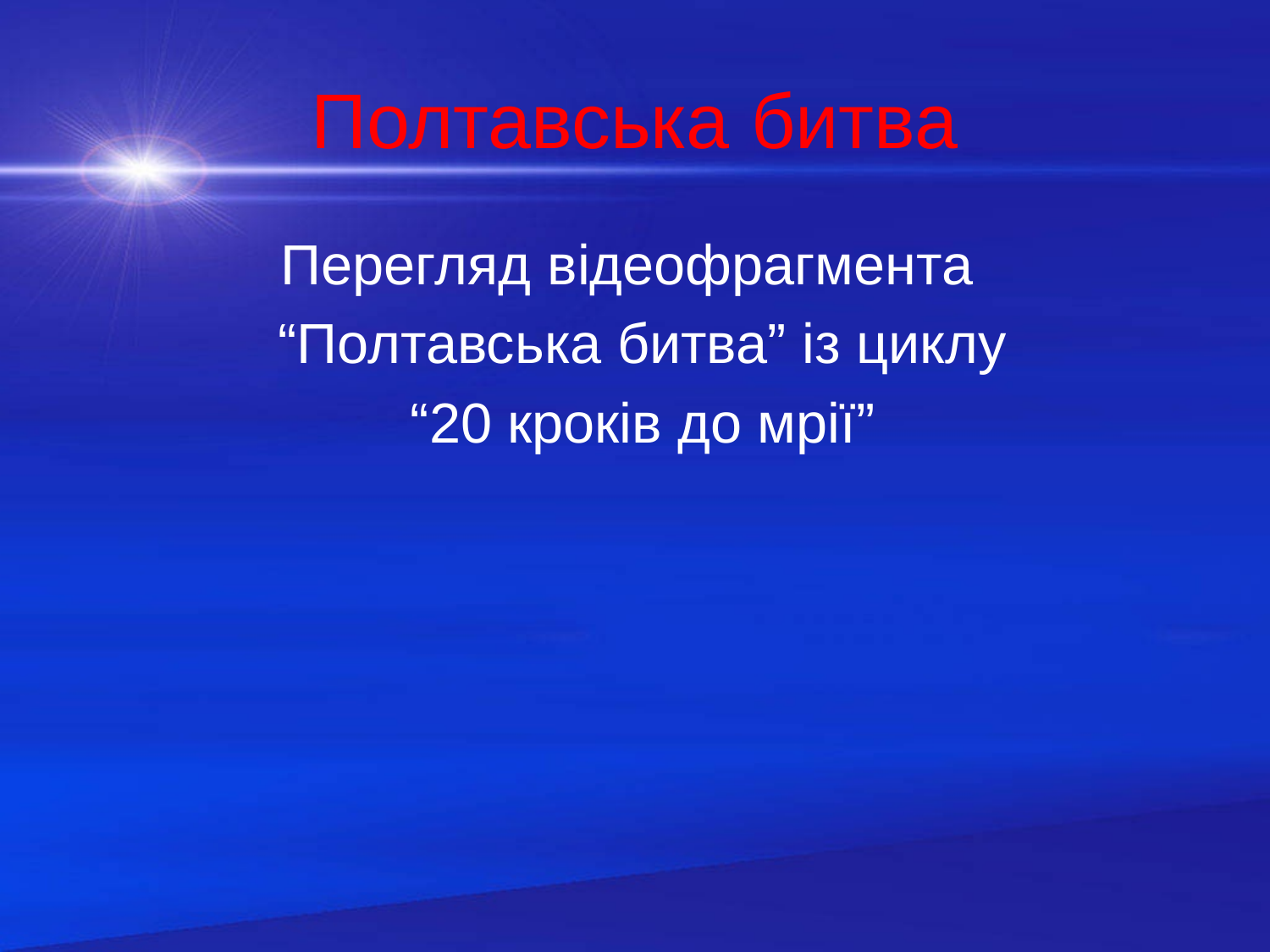

# Полтавська битва
Перегляд відеофрагмента
 “Полтавська битва” із циклу
 “20 кроків до мрії”